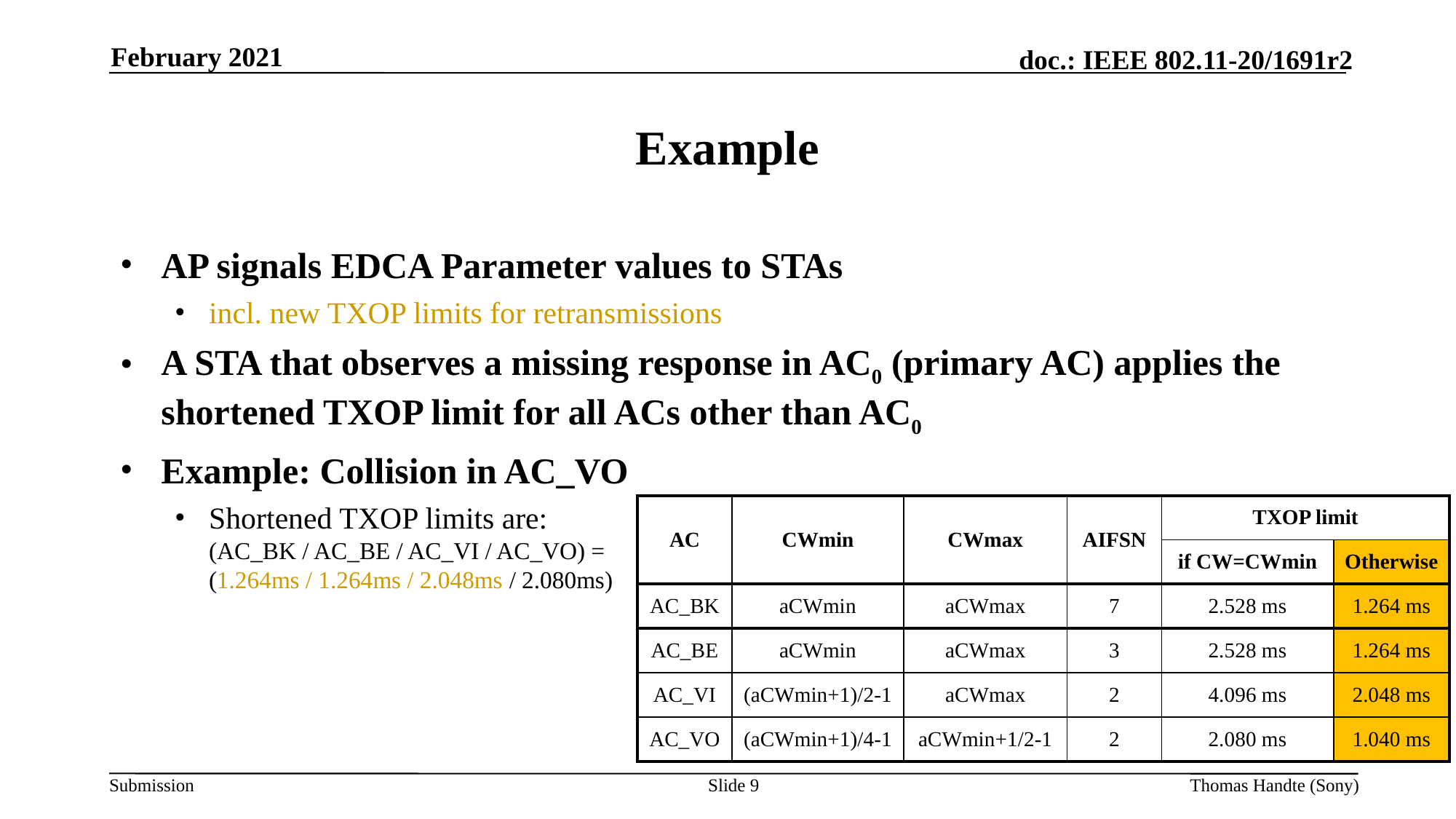

February 2021
# Example
AP signals EDCA Parameter values to STAs
incl. new TXOP limits for retransmissions
A STA that observes a missing response in AC0 (primary AC) applies the shortened TXOP limit for all ACs other than AC0
Example: Collision in AC_VO
Shortened TXOP limits are:
(AC_BK / AC_BE / AC_VI / AC_VO) =
(1.264ms / 1.264ms / 2.048ms / 2.080ms)

| AC | CWmin | CWmax | AIFSN | TXOP limit |  |
| --- | --- | --- | --- | --- | --- |
|  |  |  |  | if CW=CWmin | Otherwise |
| AC\_BK | aCWmin | aCWmax | 7 | 2.528 ms | 1.264 ms |
| AC\_BE | aCWmin | aCWmax | 3 | 2.528 ms | 1.264 ms |
| AC\_VI | (aCWmin+1)/2-1 | aCWmax | 2 | 4.096 ms | 2.048 ms |
| AC\_VO | (aCWmin+1)/4-1 | aCWmin+1/2-1 | 2 | 2.080 ms | 1.040 ms |
Slide 9
Thomas Handte (Sony)